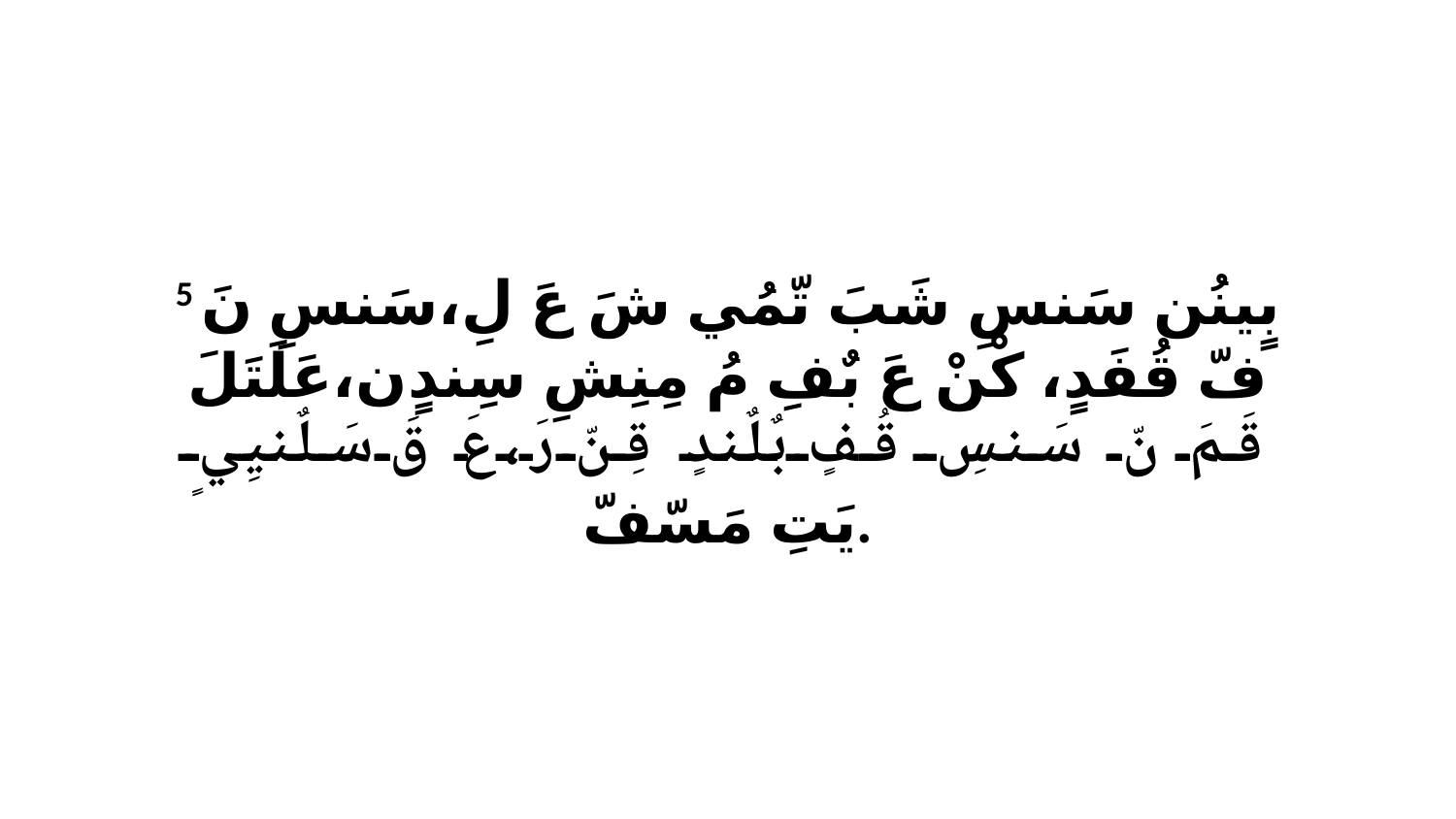

5 بٍينُن سَنسِ شَبَ تّمُي شَ عَ لِ،سَنسِ نَ فّ قُفَدٍ، كْنْ عَ بٌفِ مُ مِنِشِ سِندٍن،عَلَتَلَ قَمَ نّ سَنسِ قُفٍ بٌلٌندٍ قِنّ رَ،عَ قَ سَلٌنيِيٍ يَتِ مَسّفّ.